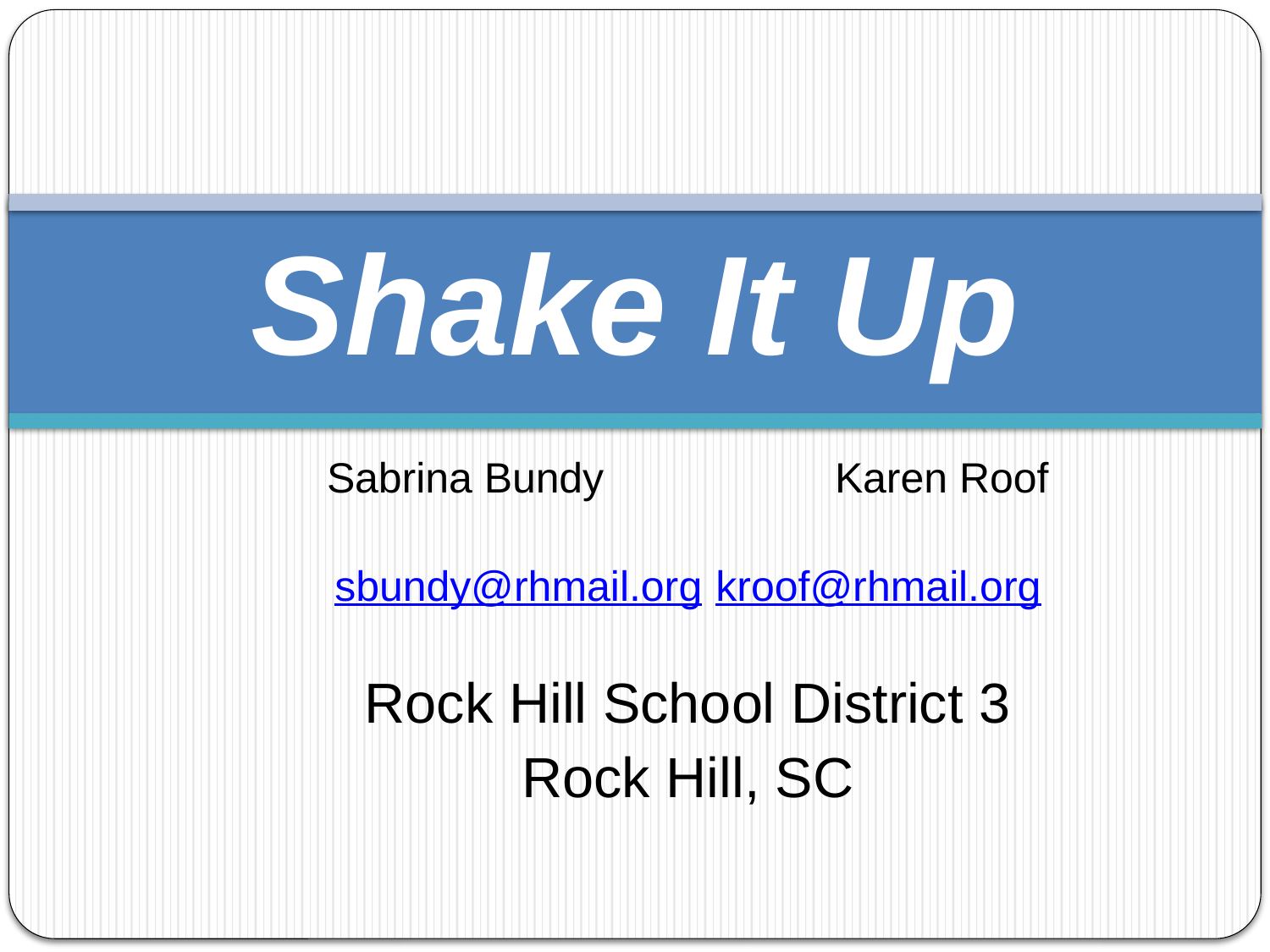

# Shake It Up
Sabrina Bundy		Karen Roof
sbundy@rhmail.org	kroof@rhmail.org
Rock Hill School District 3
Rock Hill, SC